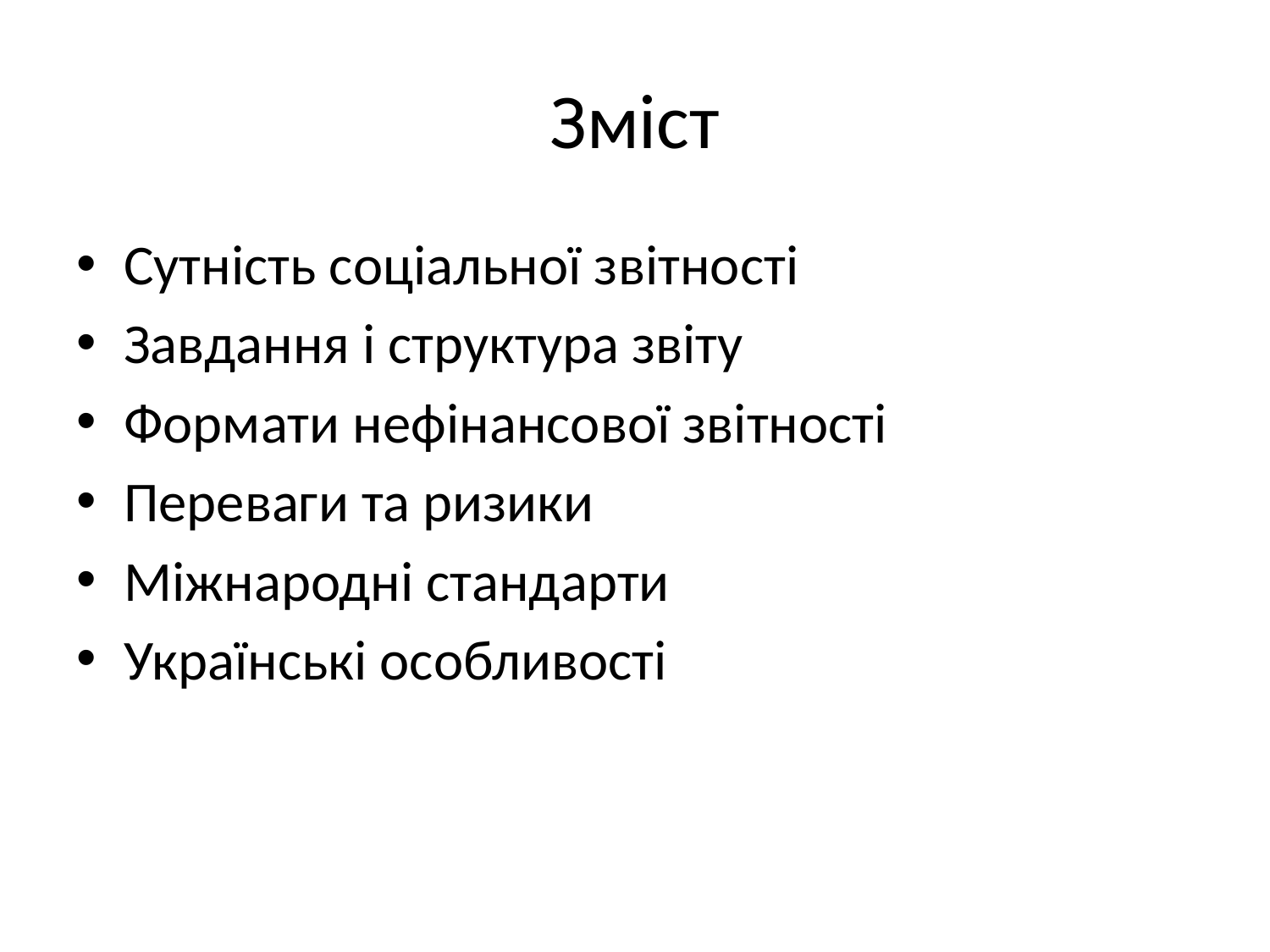

# Зміст
Сутність соціальної звітності
Завдання і структура звіту
Формати нефінансової звітності
Переваги та ризики
Міжнародні стандарти
Українські особливості